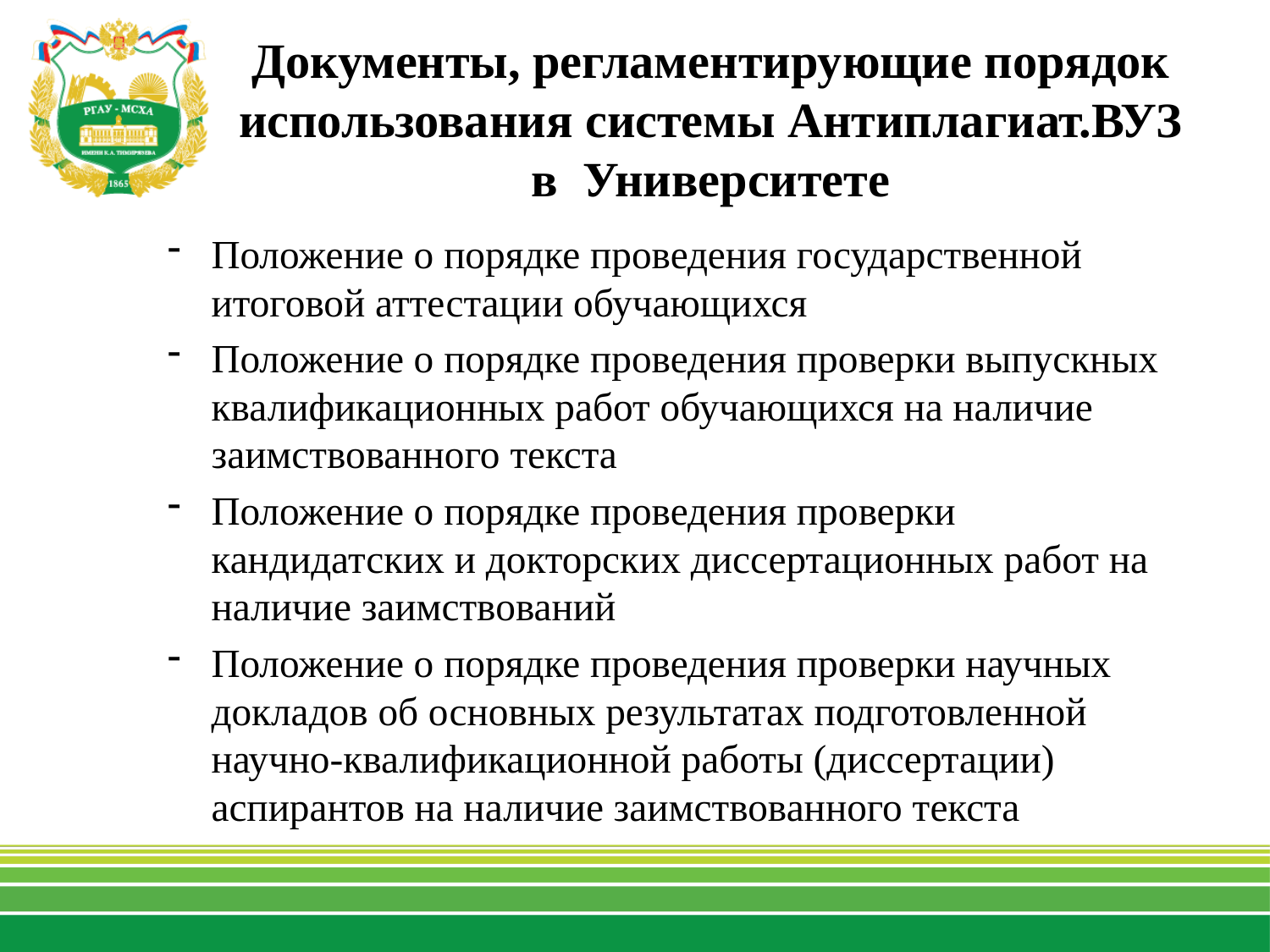

# Документы, регламентирующие порядок использования системы Антиплагиат.ВУЗ в  Университете
Положение о порядке проведения государственной итоговой аттестации обучающихся
Положение о порядке проведения проверки выпускных квалификационных работ обучающихся на наличие заимствованного текста
Положение о порядке проведения проверки кандидатских и докторских диссертационных работ на наличие заимствований
Положение о порядке проведения проверки научных докладов об основных результатах подготовленной научно-квалификационной работы (диссертации) аспирантов на наличие заимствованного текста